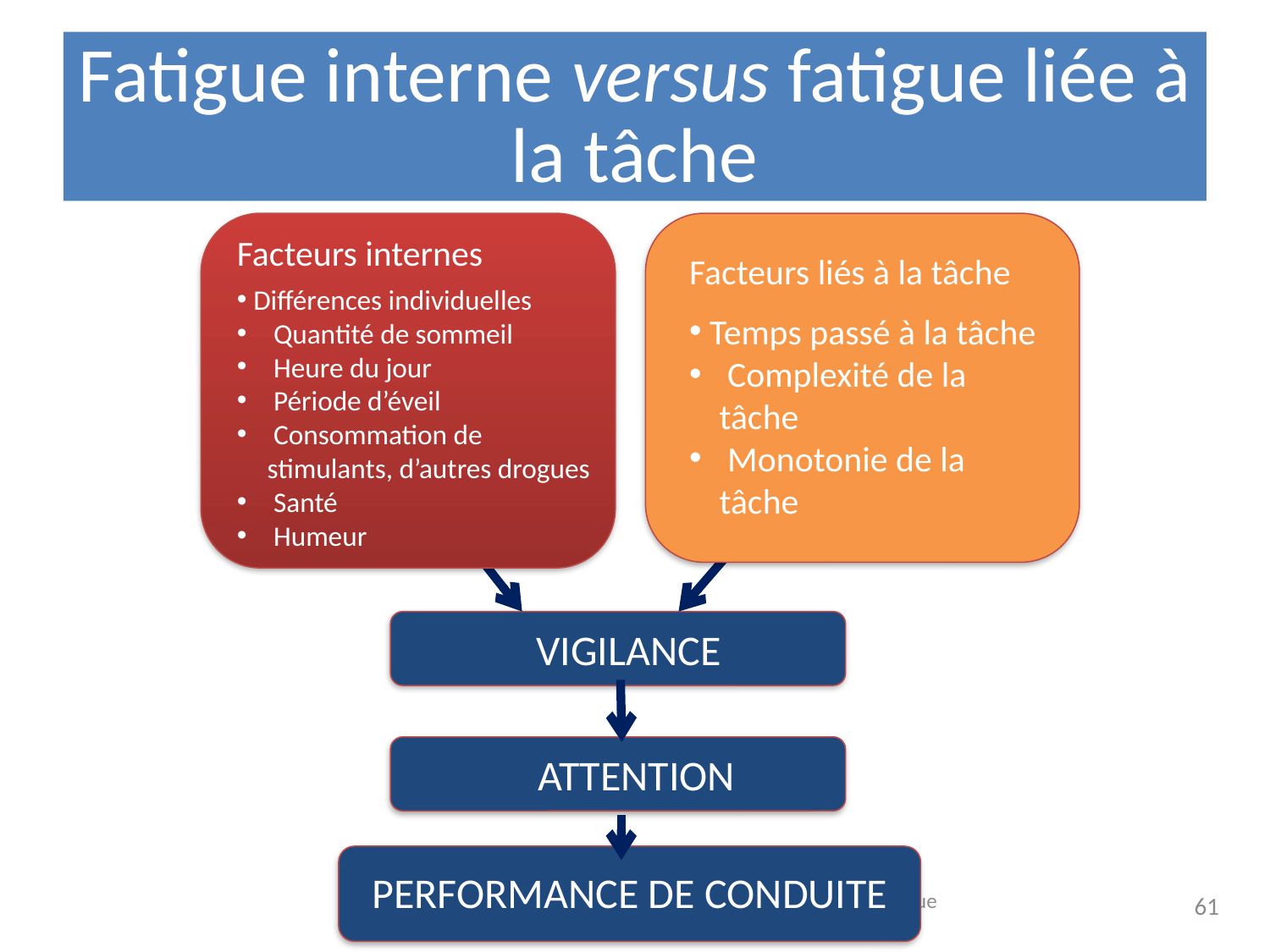

# Fatigue interne versus fatigue liée à la tâche

Facteurs internes
 Différences individuelles
 Quantité de sommeil
 Heure du jour
 Période d’éveil
 Consommation de stimulants, d’autres drogues
 Santé
 Humeur
Facteurs liés à la tâche
 Temps passé à la tâche
 Complexité de la tâche
 Monotonie de la tâche

	VIGILANCE

	ATTENTION

PERFORMANCE DE CONDUITE